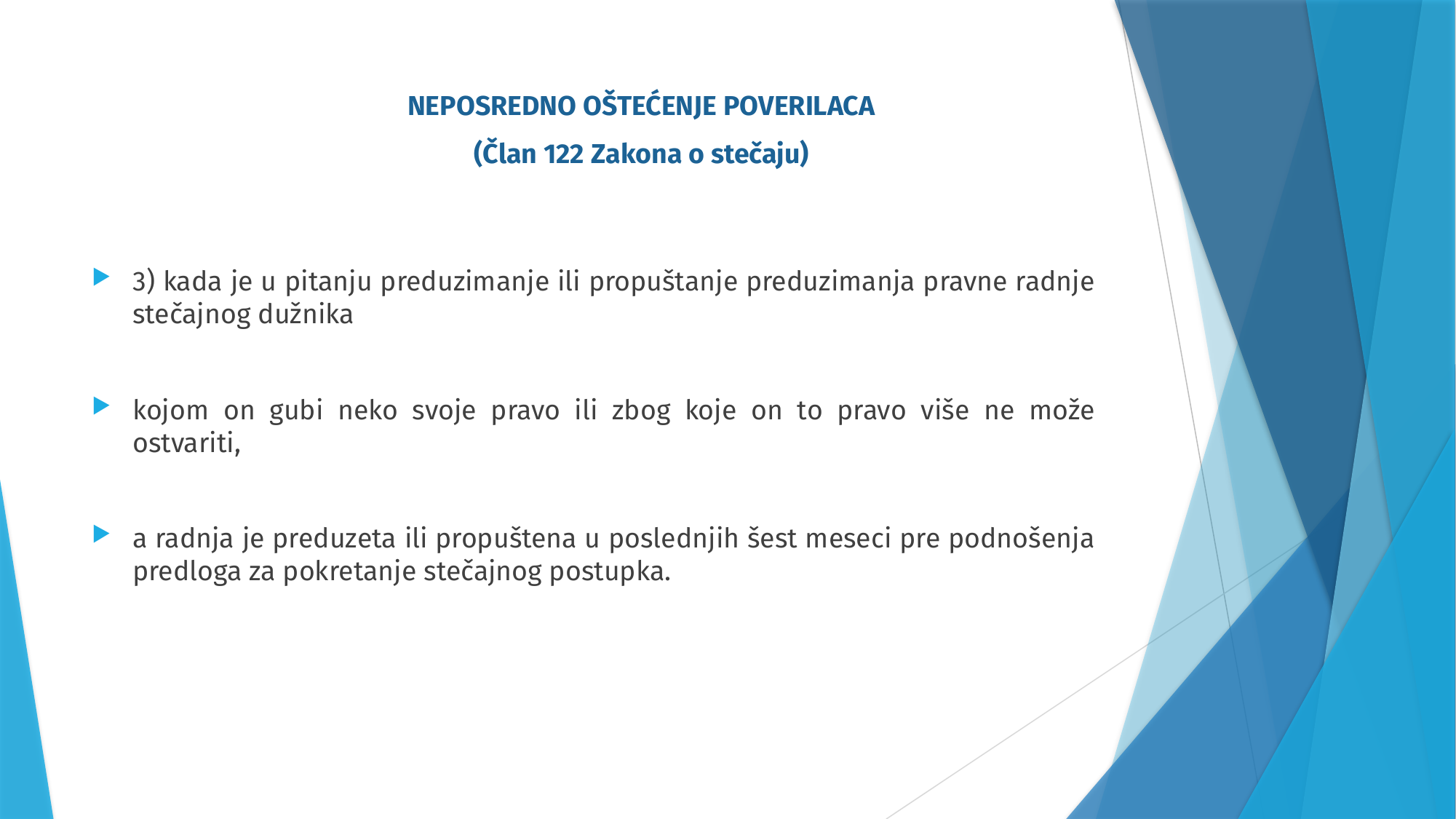

NEPOSREDNO OŠTEĆENJE POVERILACA
(Član 122 Zakona o stečaju)
3) kada je u pitanju preduzimanje ili propuštanje preduzimanja pravne radnje stečajnog dužnika

kojom on gubi neko svoje pravo ili zbog koje on to pravo više ne može ostvariti,

a radnja je preduzeta ili propuštena u poslednjih šest meseci pre podnošenja predloga za pokretanje stečajnog postupka.